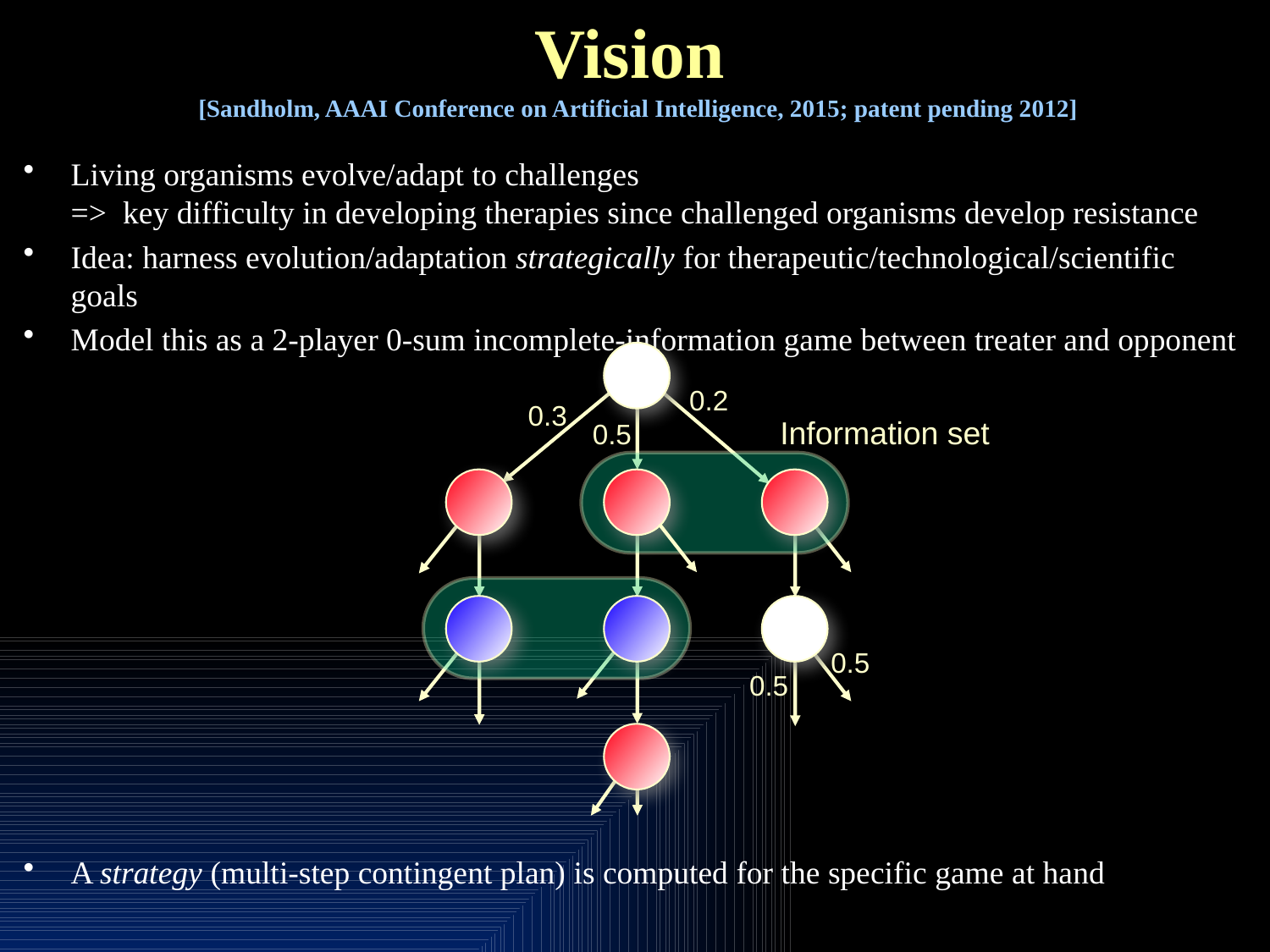

# Vision [Sandholm, AAAI Conference on Artificial Intelligence, 2015; patent pending 2012]
Living organisms evolve/adapt to challenges
=>  key difficulty in developing therapies since challenged organisms develop resistance
Idea: harness evolution/adaptation strategically for therapeutic/technological/scientific goals
Model this as a 2-player 0-sum incomplete-information game between treater and opponent

A strategy (multi-step contingent plan) is computed for the specific game at hand

0.2

0.3

Information set
0.5

0.5

0.5